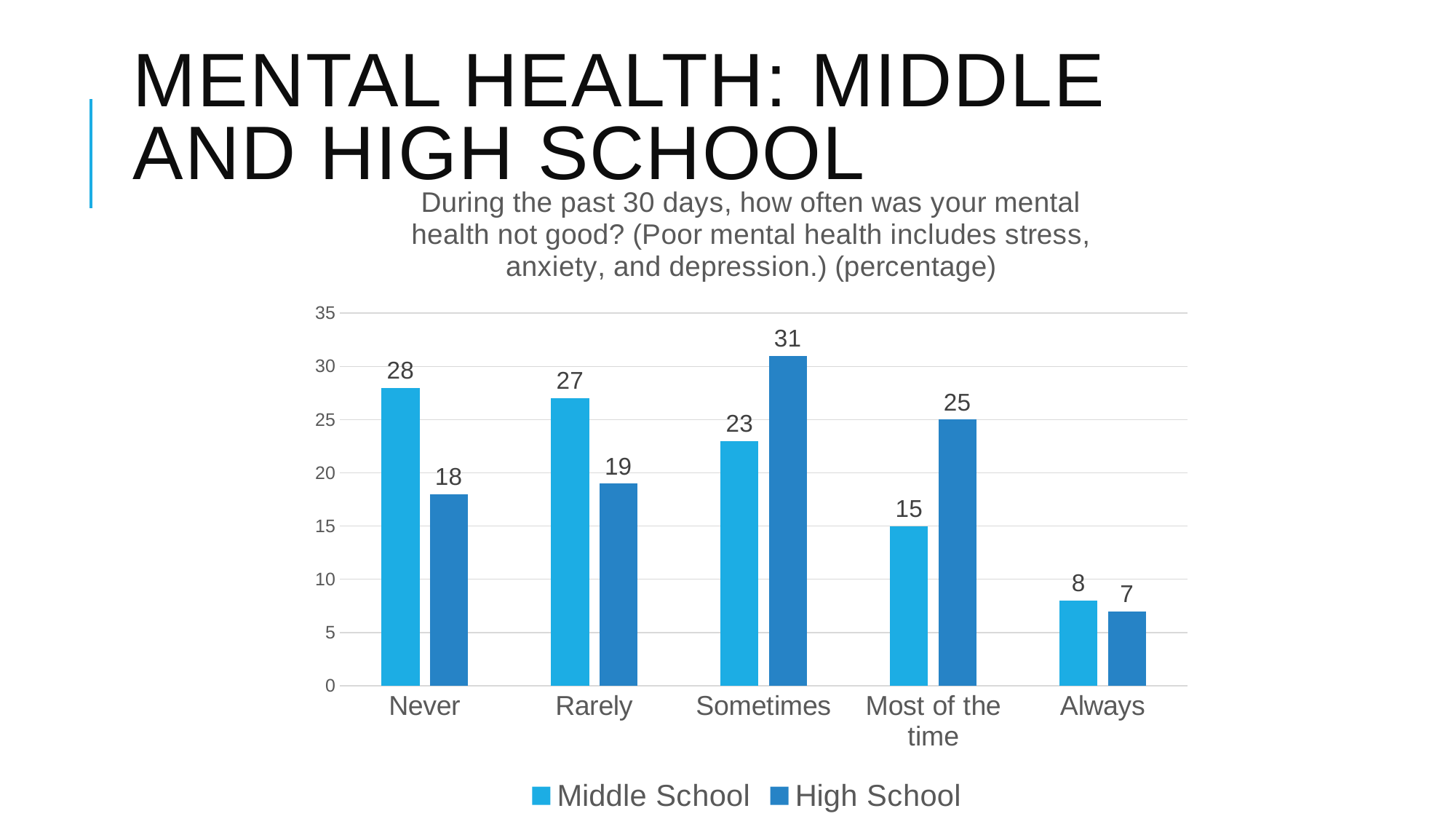

# Mental Health: middle and High School

### Chart: During the past 30 days, how often was your mental health not good? (Poor mental health includes stress, anxiety, and depression.) (percentage)

| Category | Middle School | High School  |
|---|---|---|
| Never | 28.0 | 18.0 |
| Rarely | 27.0 | 19.0 |
| Sometimes | 23.0 | 31.0 |
| Most of the time | 15.0 | 25.0 |
| Always | 8.0 | 7.0 |